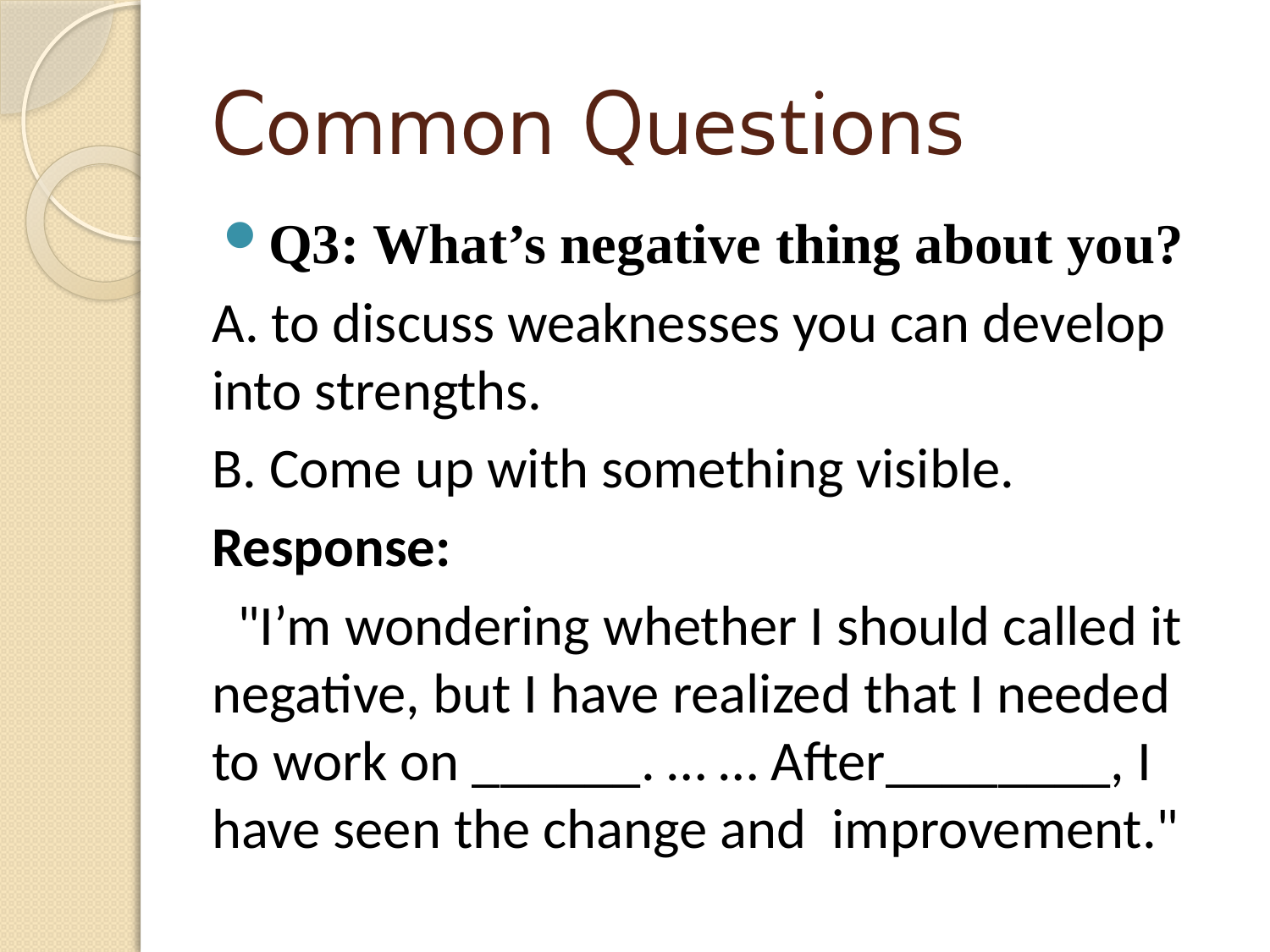

# Common Questions
Q3: What’s negative thing about you?
A. to discuss weaknesses you can develop into strengths.
B. Come up with something visible.
Response:
  "I’m wondering whether I should called it negative, but I have realized that I needed to work on ______. … … After________, I have seen the change and  improvement."